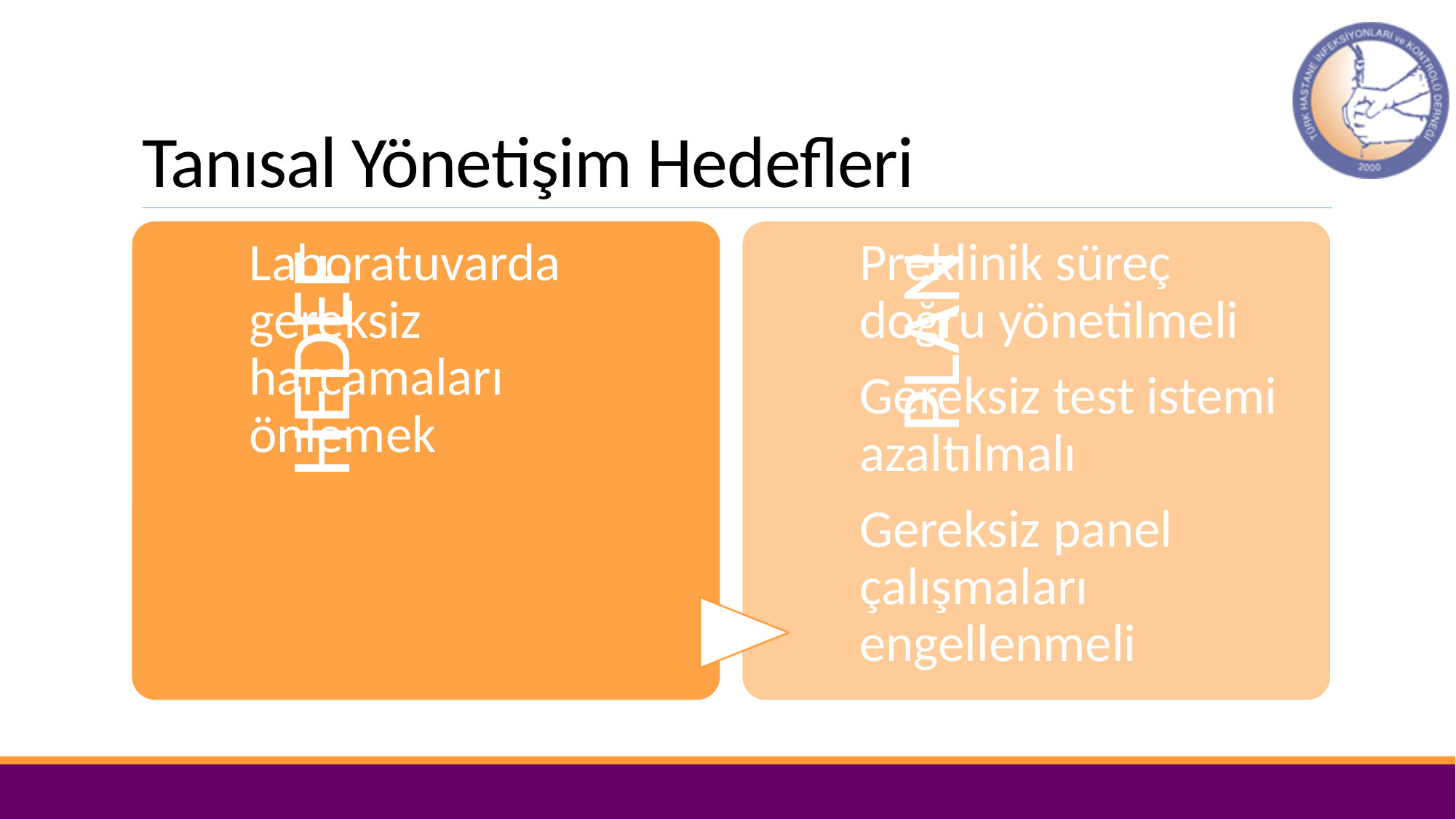

# Tanısal Yönetişim Hedefleri
HEDEF
Laboratuvarda gereksiz harcamaları önlemek
PLAN
Preklinik süreç doğru yönetilmeli
Gereksiz test istemi azaltılmalı
Gereksiz panel çalışmaları engellenmeli